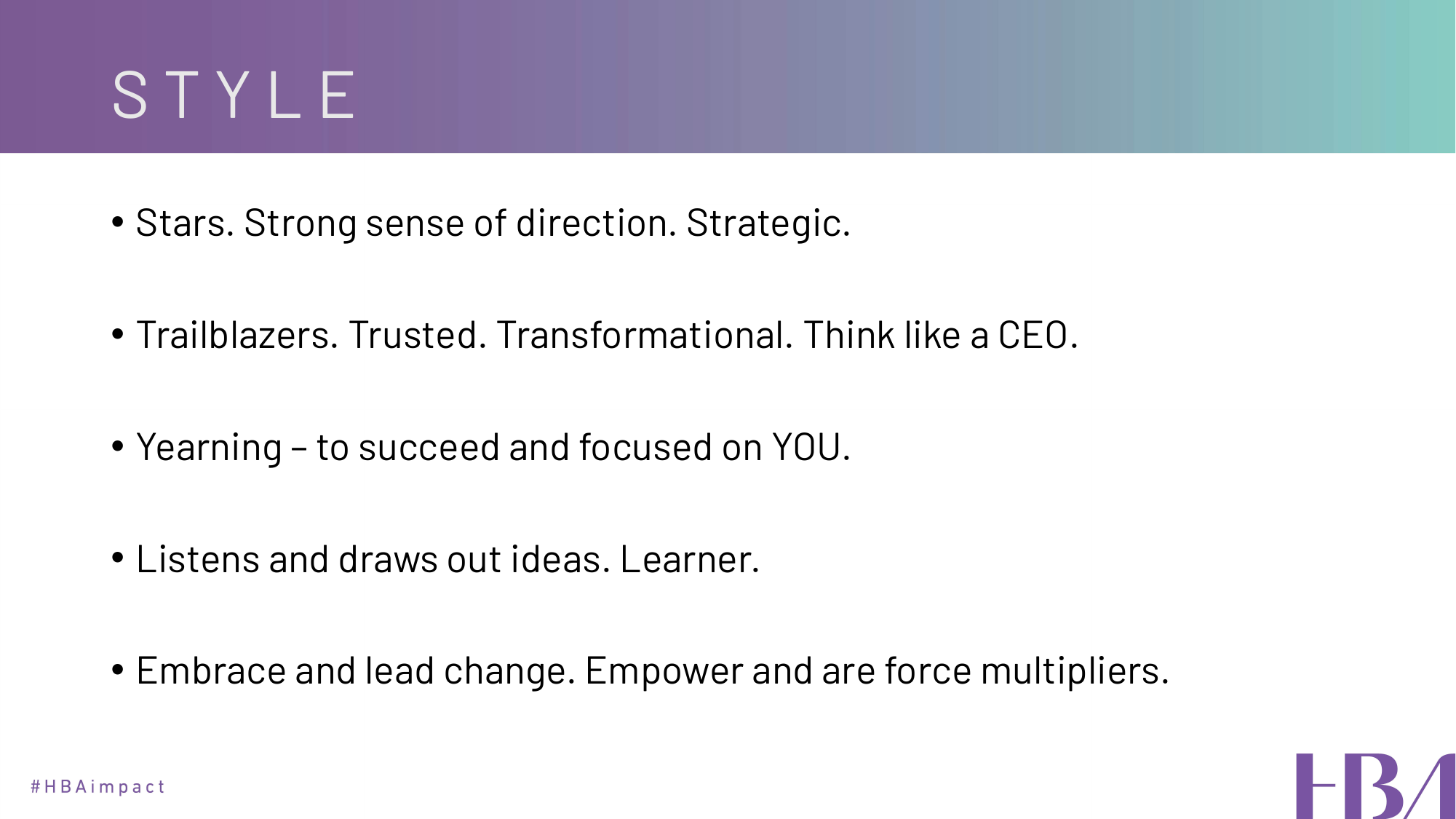

# S T Y L E
Stars. Strong sense of direction. Strategic.

Trailblazers. Trusted. Transformational. Think like a CEO.

Yearning – to succeed and focused on YOU.

Listens and draws out ideas. Learner.

Embrace and lead change. Empower and are force multipliers.